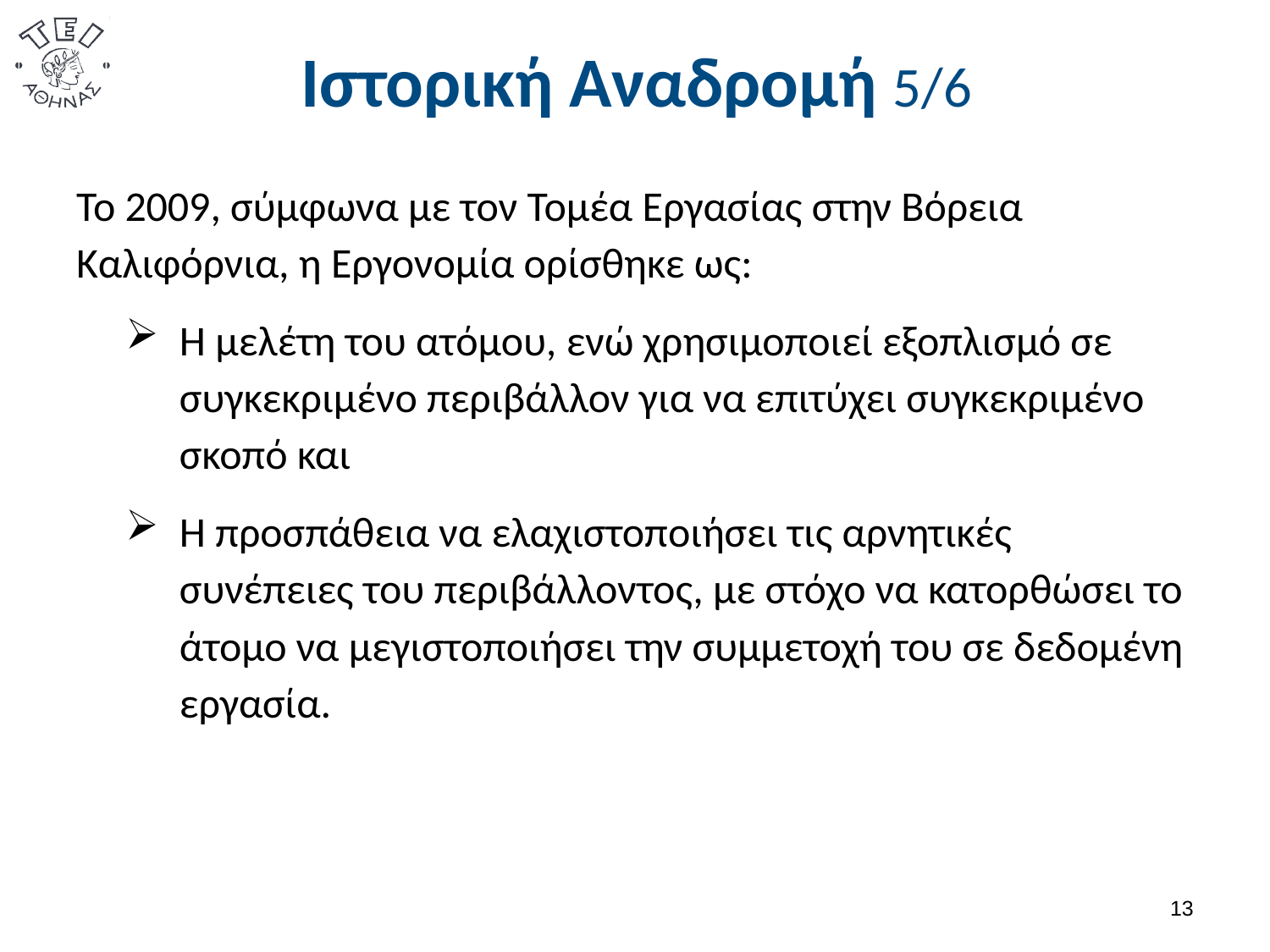

# Ιστορική Αναδρομή 5/6
Το 2009, σύμφωνα με τον Τομέα Εργασίας στην Βόρεια Καλιφόρνια, η Εργονομία ορίσθηκε ως:
Η μελέτη του ατόμου, ενώ χρησιμοποιεί εξοπλισμό σε συγκεκριμένο περιβάλλον για να επιτύχει συγκεκριμένο σκοπό και
Η προσπάθεια να ελαχιστοποιήσει τις αρνητικές συνέπειες του περιβάλλοντος, με στόχο να κατορθώσει το άτομο να μεγιστοποιήσει την συμμετοχή του σε δεδομένη εργασία.
13